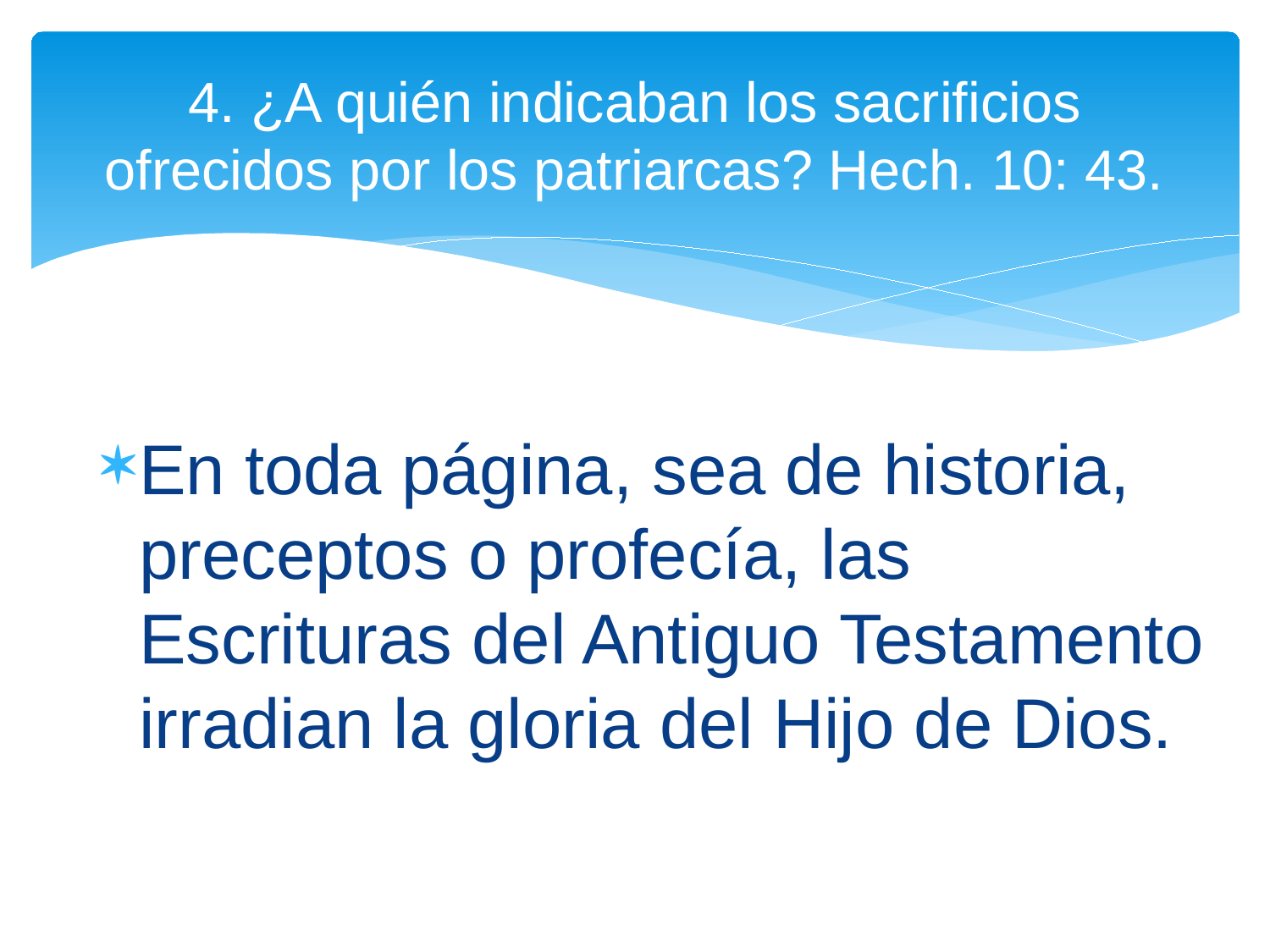

# 4. ¿A quién indicaban los sacrificios ofrecidos por los patriarcas? Hech. 10: 43.
En toda página, sea de historia, preceptos o profecía, las Escrituras del Antiguo Testamento irradian la gloria del Hijo de Dios.